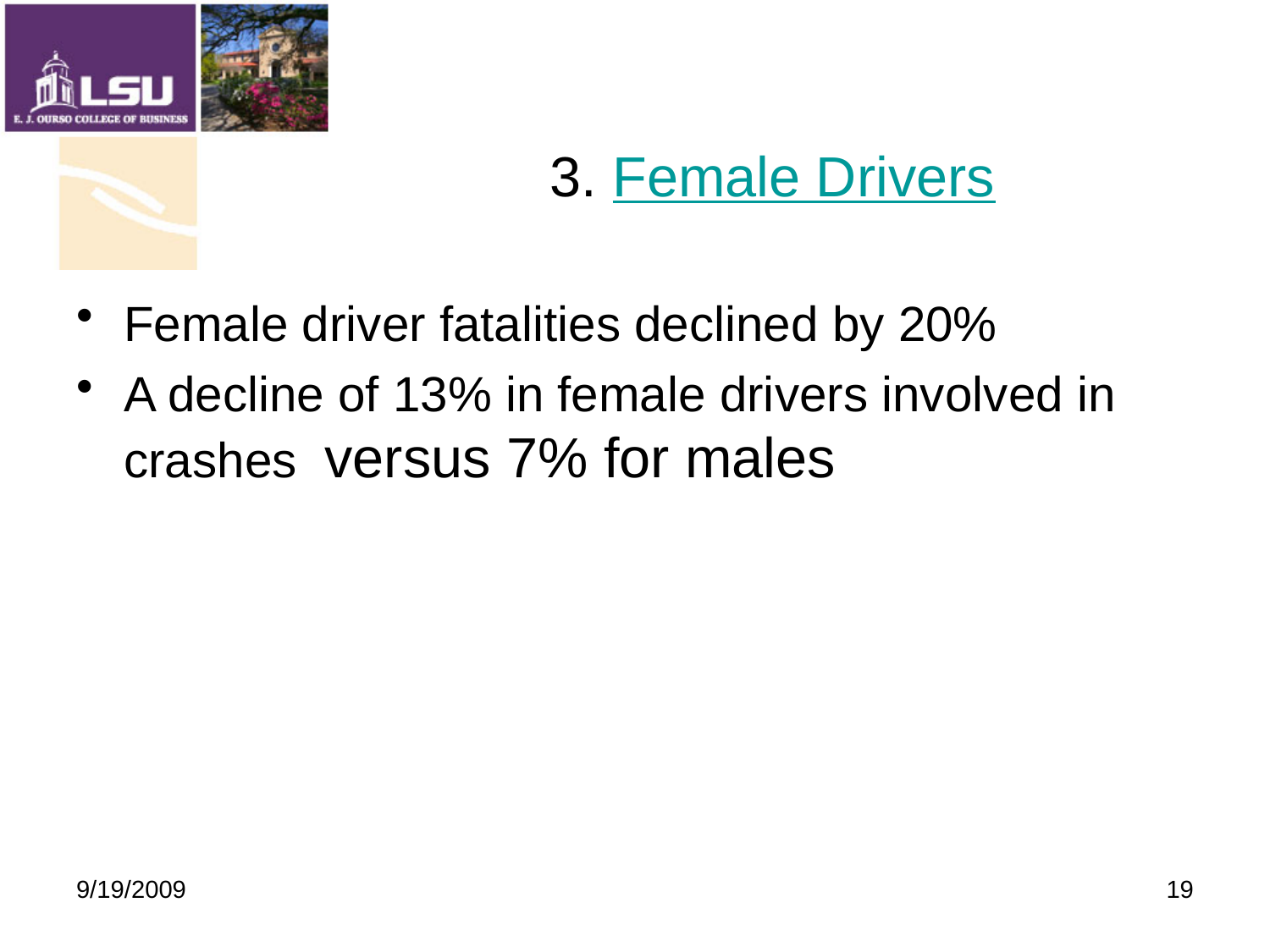

# 3. Female Drivers
Female driver fatalities declined by 20%
A decline of 13% in female drivers involved in crashes  versus 7% for males

9/19/2009
19